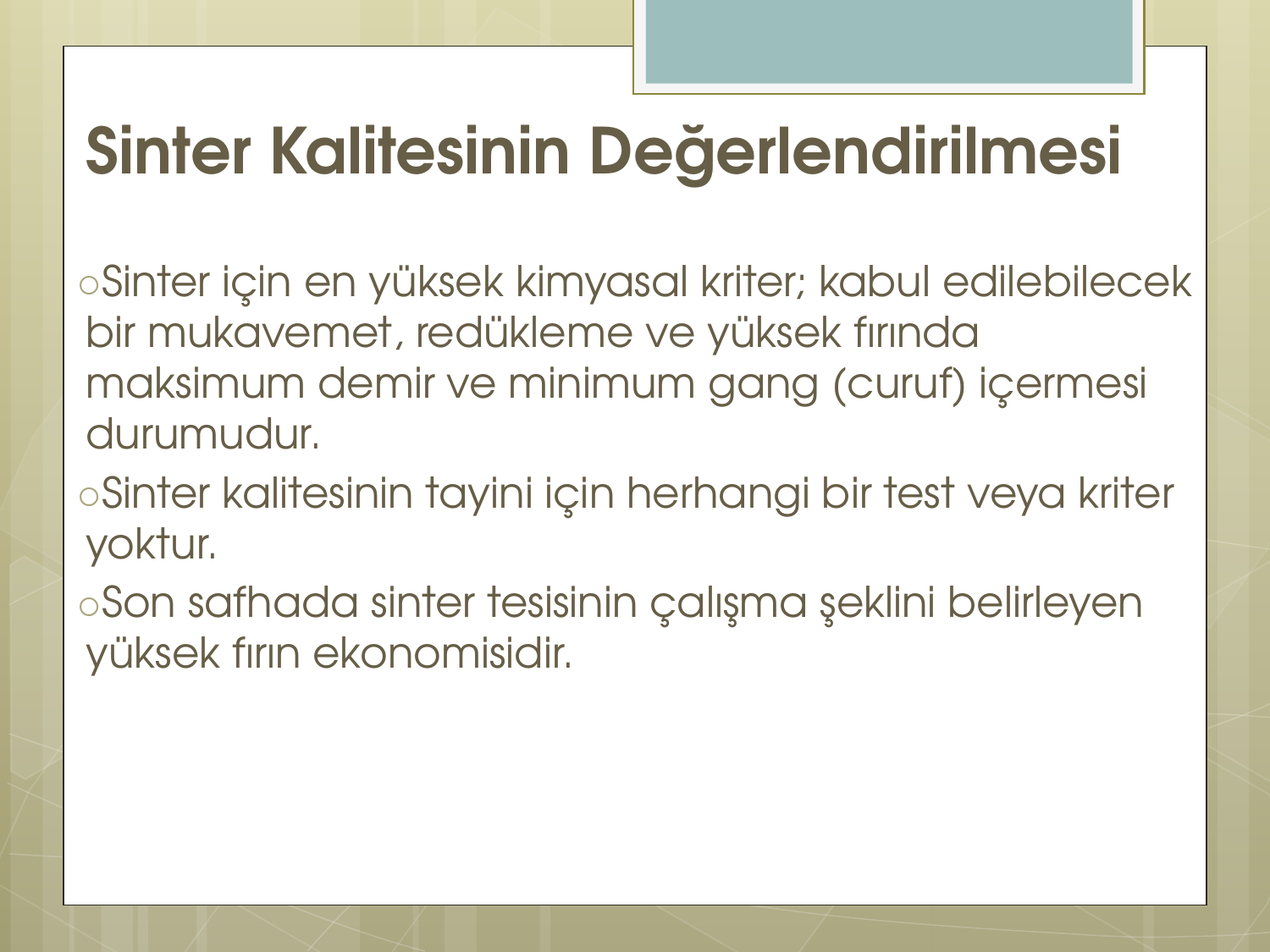

Sinter Kalitesinin Değerlendirilmesi

Sinter için en yüksek kimyasal kriter; kabul edilebilecek bir mukavemet, redükleme ve yüksek fırında maksimum demir ve minimum gang (curuf) içermesi durumudur.
Sinter kalitesinin tayini için herhangi bir test veya kriter yoktur.
Son safhada sinter tesisinin çalışma şeklini belirleyen yüksek fırın ekonomisidir.